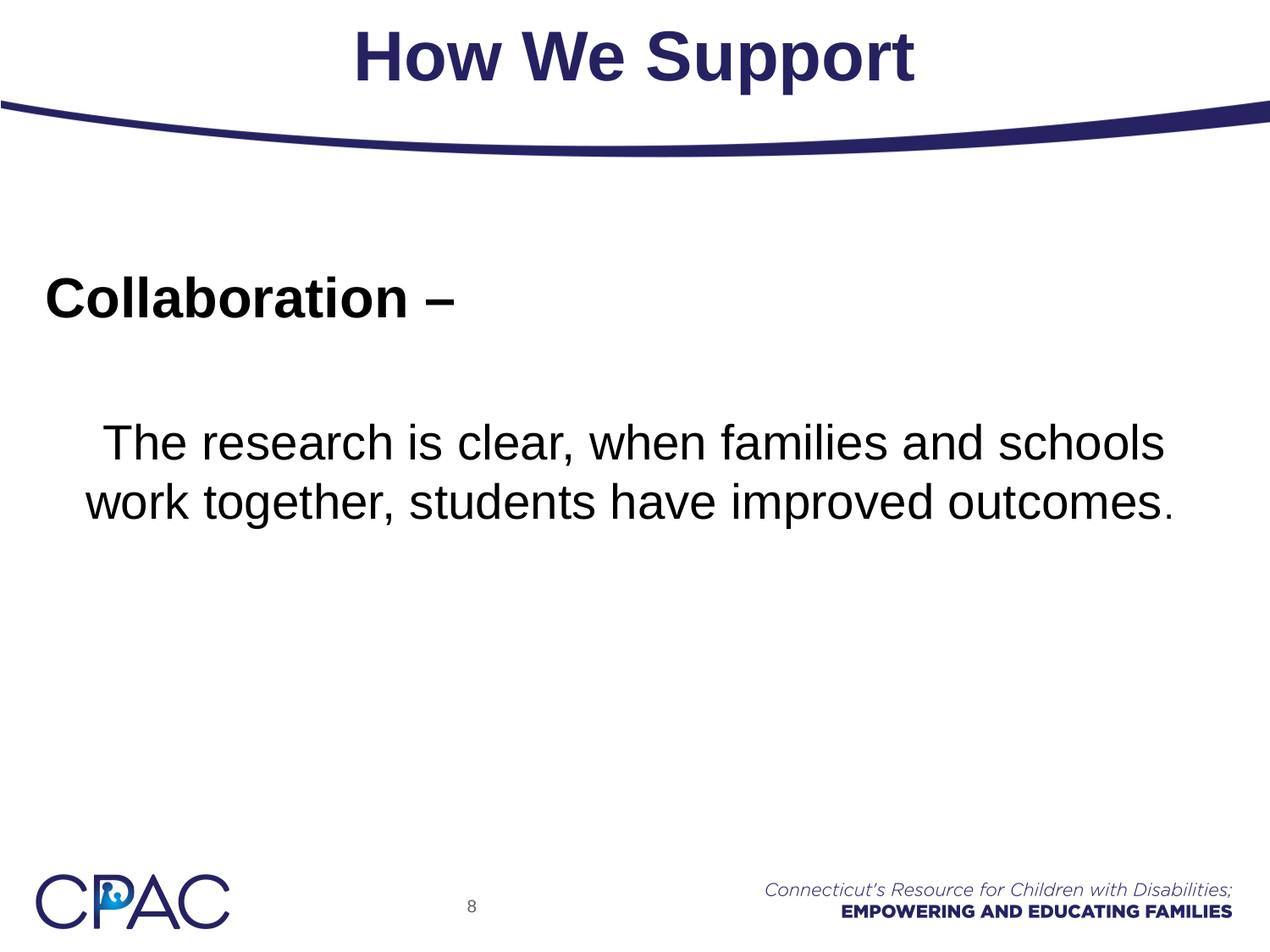

# How We Support

Collaboration –

The research is clear, when families and schools work together, students have improved outcomes.